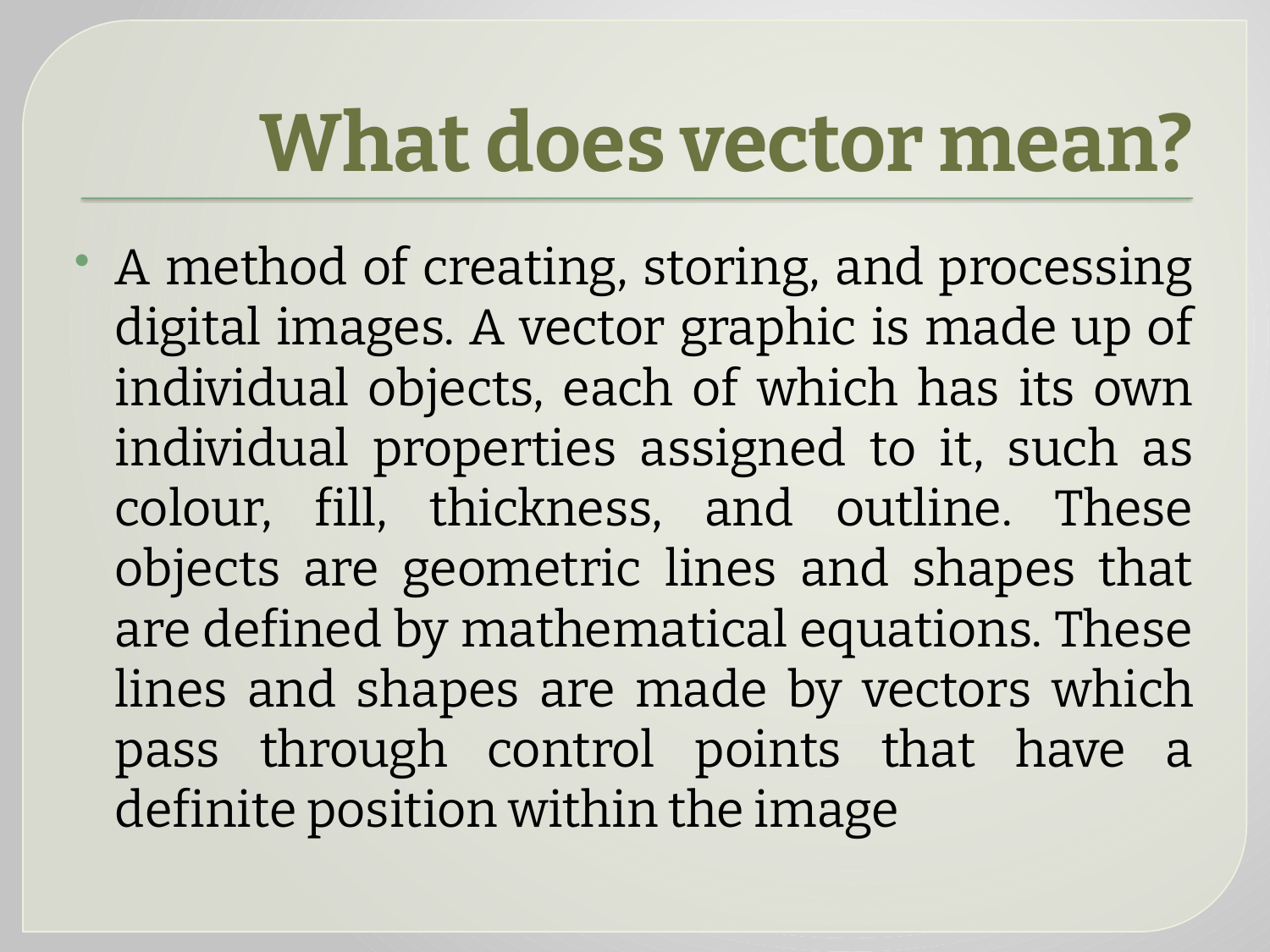

# What does vector mean?
A method of creating, storing, and processing digital images. A vector graphic is made up of individual objects, each of which has its own individual properties assigned to it, such as colour, fill, thickness, and outline. These objects are geometric lines and shapes that are defined by mathematical equations. These lines and shapes are made by vectors which pass through control points that have a definite position within the image